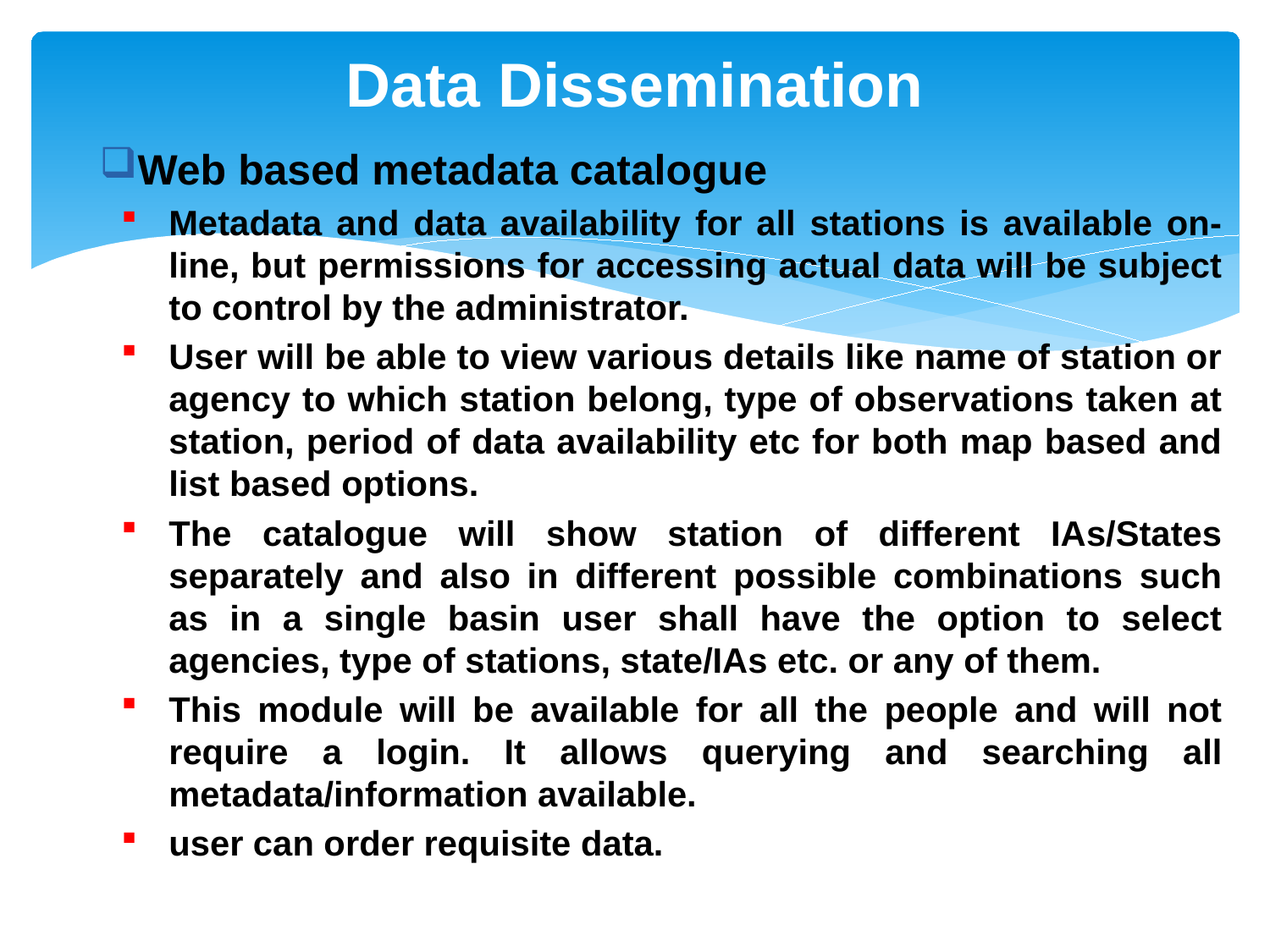

# Data Dissemination
Web based metadata catalogue
Metadata and data availability for all stations is available on-line, but permissions for accessing actual data will be subject to control by the administrator.
User will be able to view various details like name of station or agency to which station belong, type of observations taken at station, period of data availability etc for both map based and list based options.
The catalogue will show station of different IAs/States separately and also in different possible combinations such as in a single basin user shall have the option to select agencies, type of stations, state/IAs etc. or any of them.
This module will be available for all the people and will not require a login. It allows querying and searching all metadata/information available.
user can order requisite data.